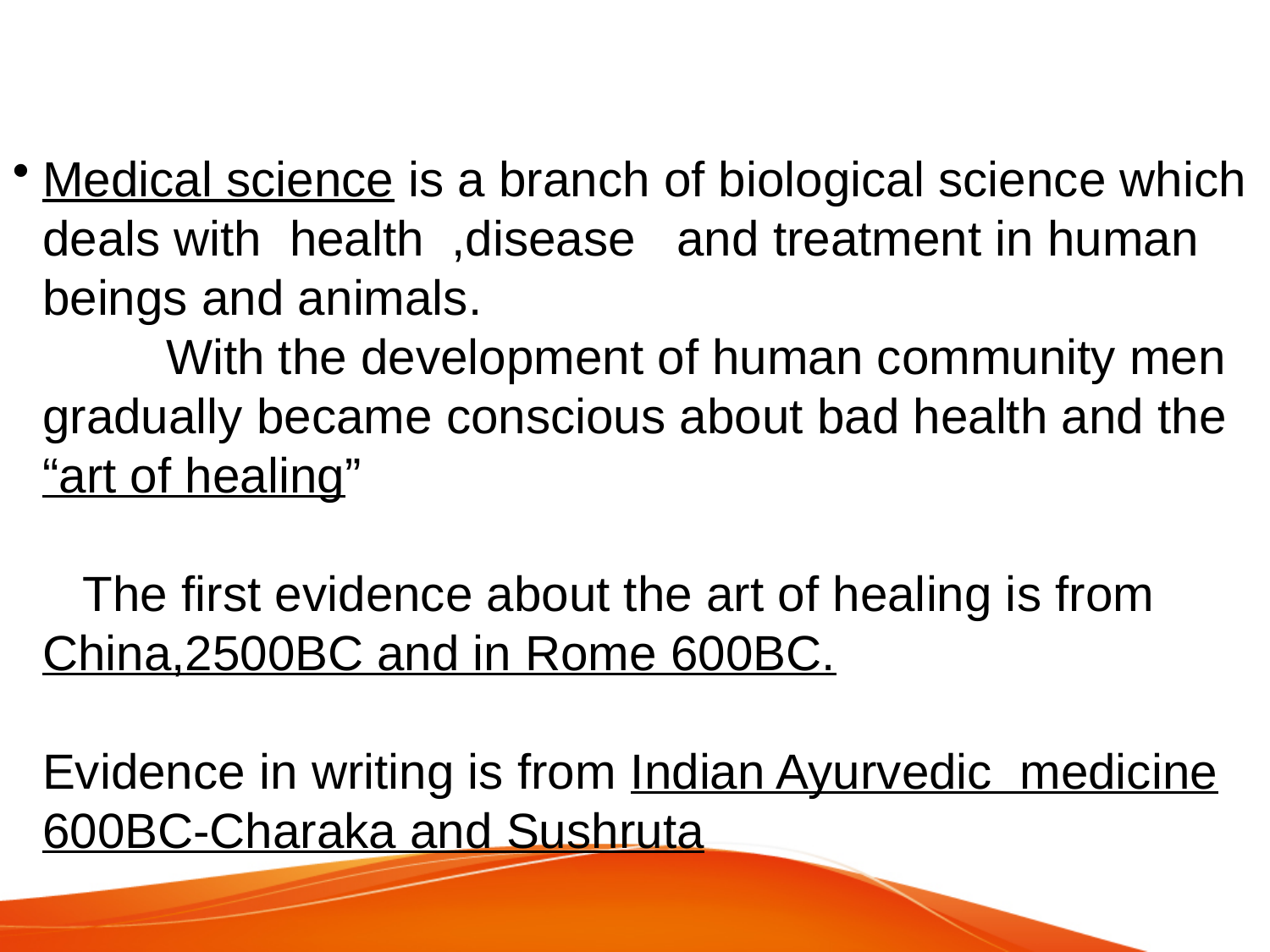

Medical science is a branch of biological science which deals with  health  ,disease   and treatment in human beings and animals.
         With the development of human community men gradually became conscious about bad health and the “art of healing”
   The first evidence about the art of healing is from China,2500BC and in Rome 600BC.
Evidence in writing is from Indian Ayurvedic  medicine 600BC-Charaka and Sushruta
8